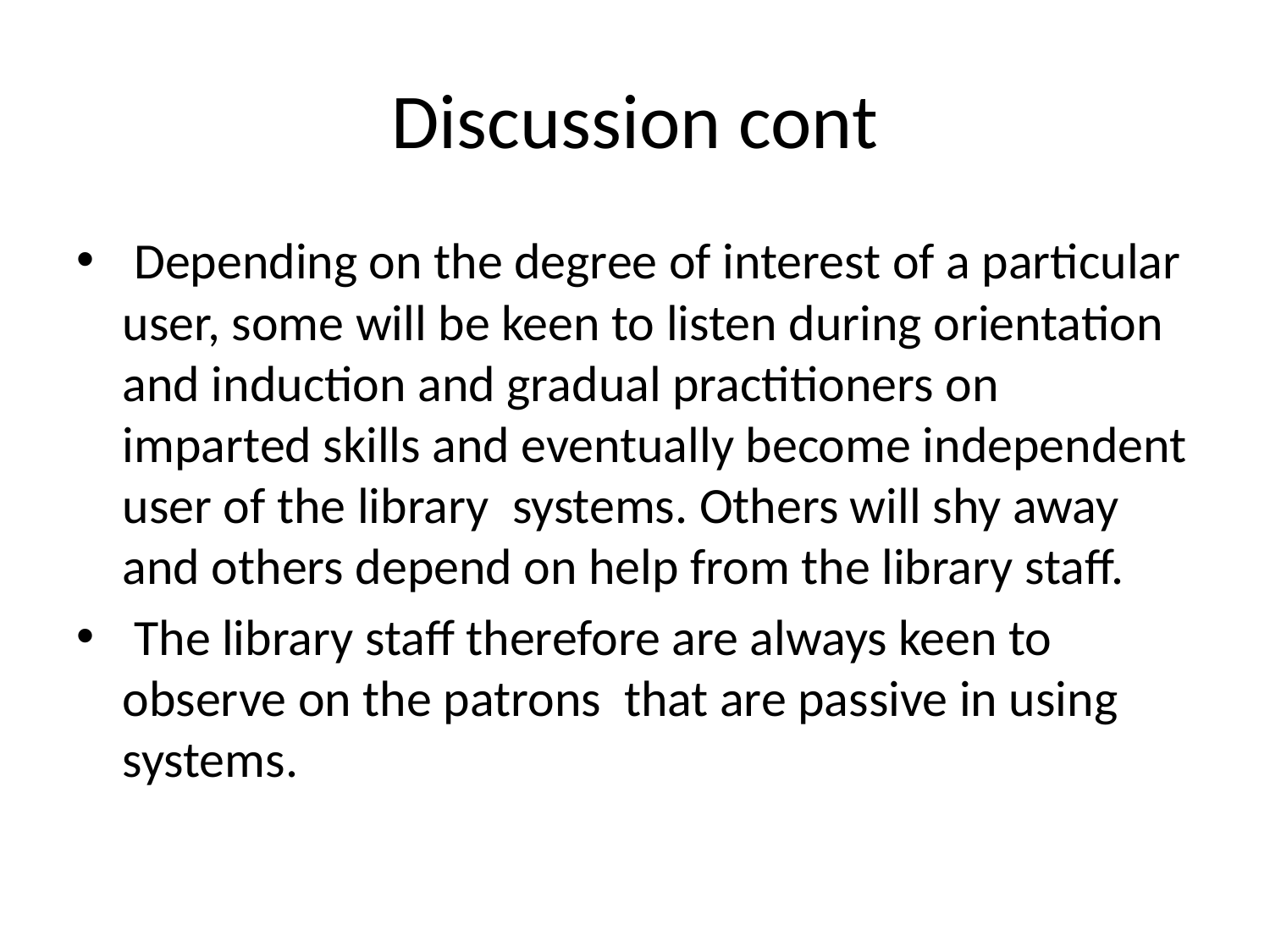

# Discussion cont
 Depending on the degree of interest of a particular user, some will be keen to listen during orientation and induction and gradual practitioners on imparted skills and eventually become independent user of the library  systems. Others will shy away and others depend on help from the library staff.
 The library staff therefore are always keen to observe on the patrons  that are passive in using   systems.